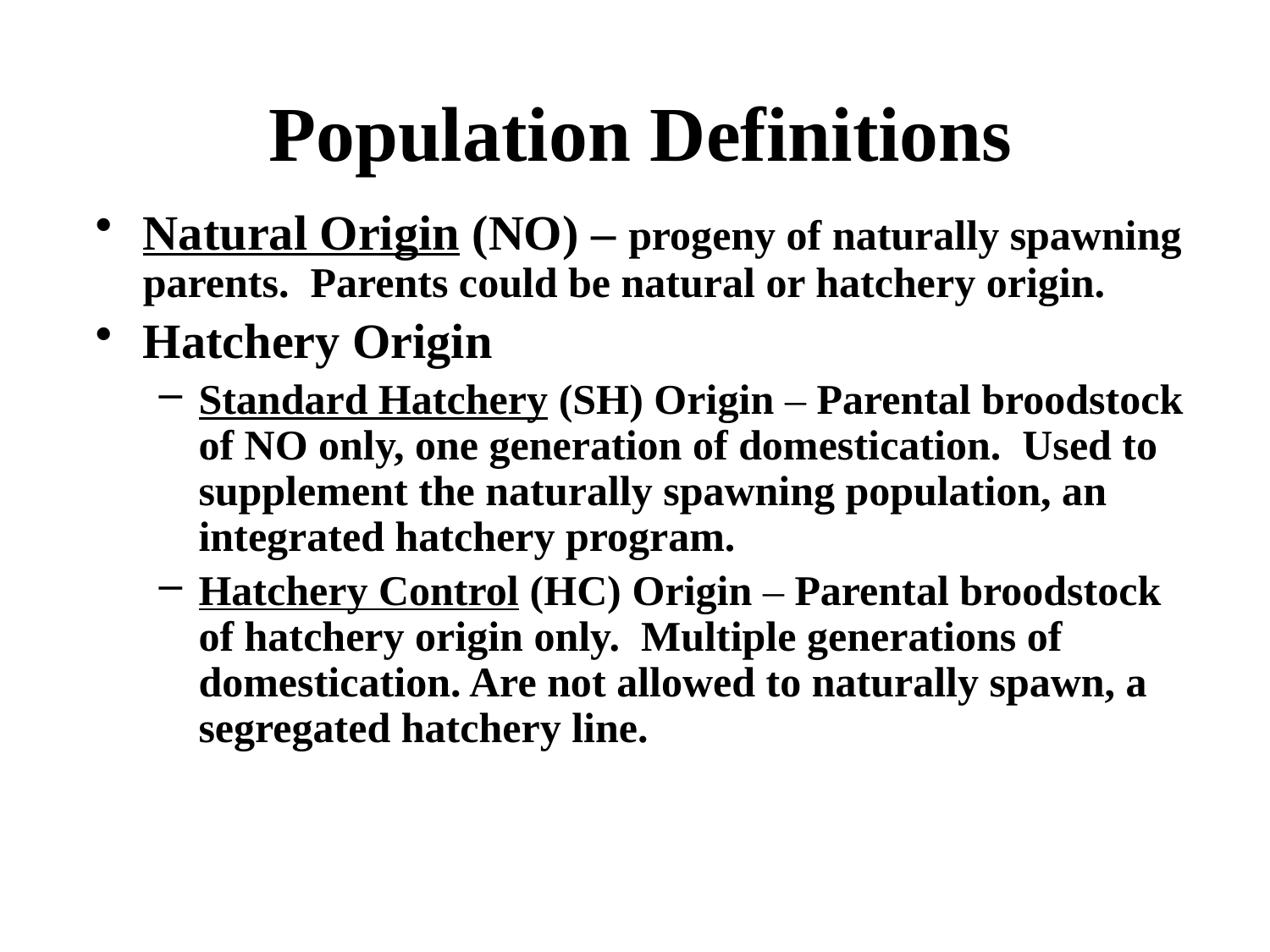

# Population Definitions
Natural Origin (NO) – progeny of naturally spawning parents.  Parents could be natural or hatchery origin.
Hatchery Origin
Standard Hatchery (SH) Origin – Parental broodstock of NO only, one generation of domestication.  Used to supplement the naturally spawning population, an integrated hatchery program.
Hatchery Control (HC) Origin – Parental broodstock of hatchery origin only.  Multiple generations of domestication. Are not allowed to naturally spawn, a segregated hatchery line.